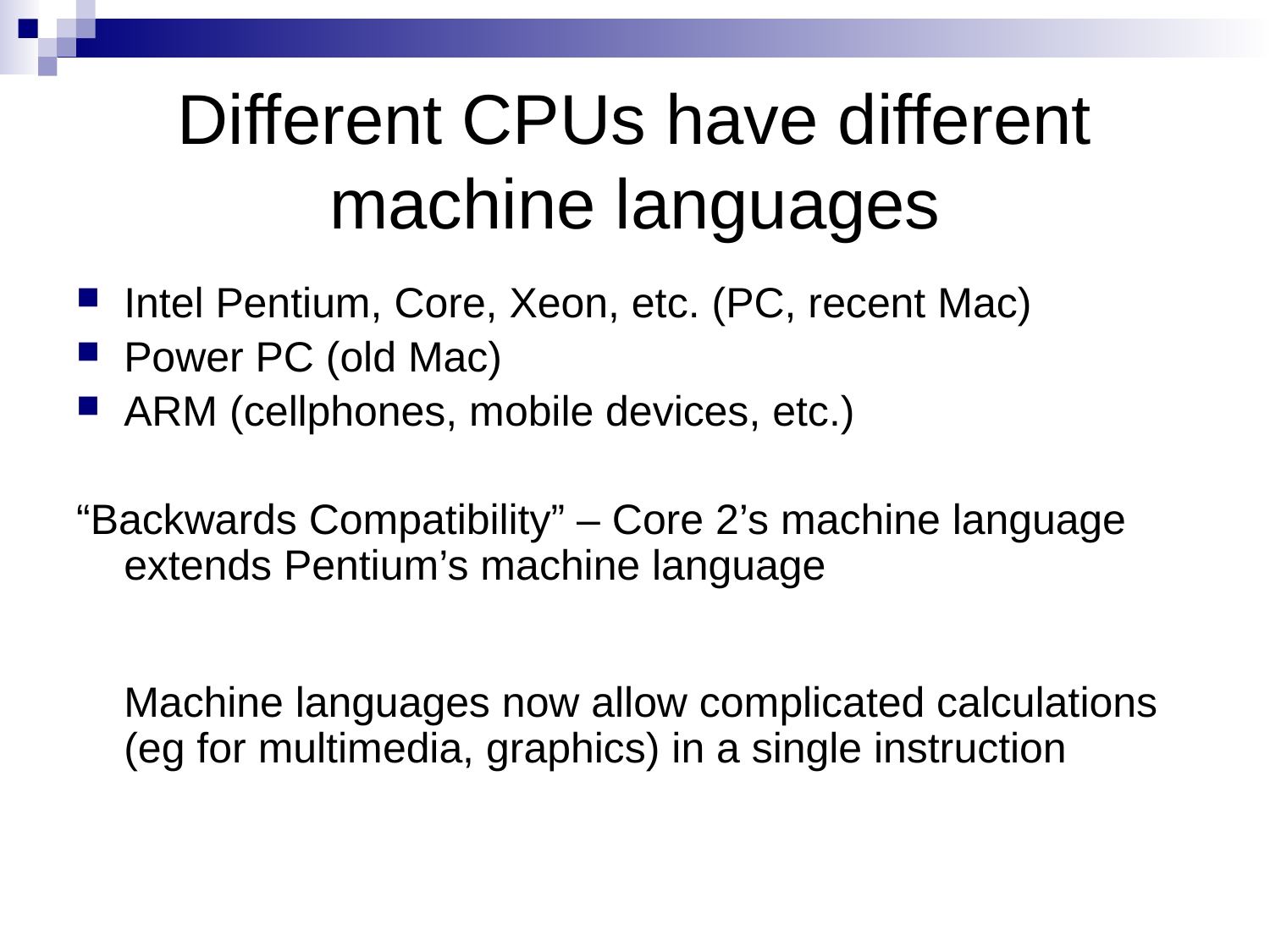

# Different CPUs have different machine languages
Intel Pentium, Core, Xeon, etc. (PC, recent Mac)
Power PC (old Mac)
ARM (cellphones, mobile devices, etc.)

“Backwards Compatibility” – Core 2’s machine language extends Pentium’s machine language
Machine languages now allow complicated calculations (eg for multimedia, graphics) in a single instruction